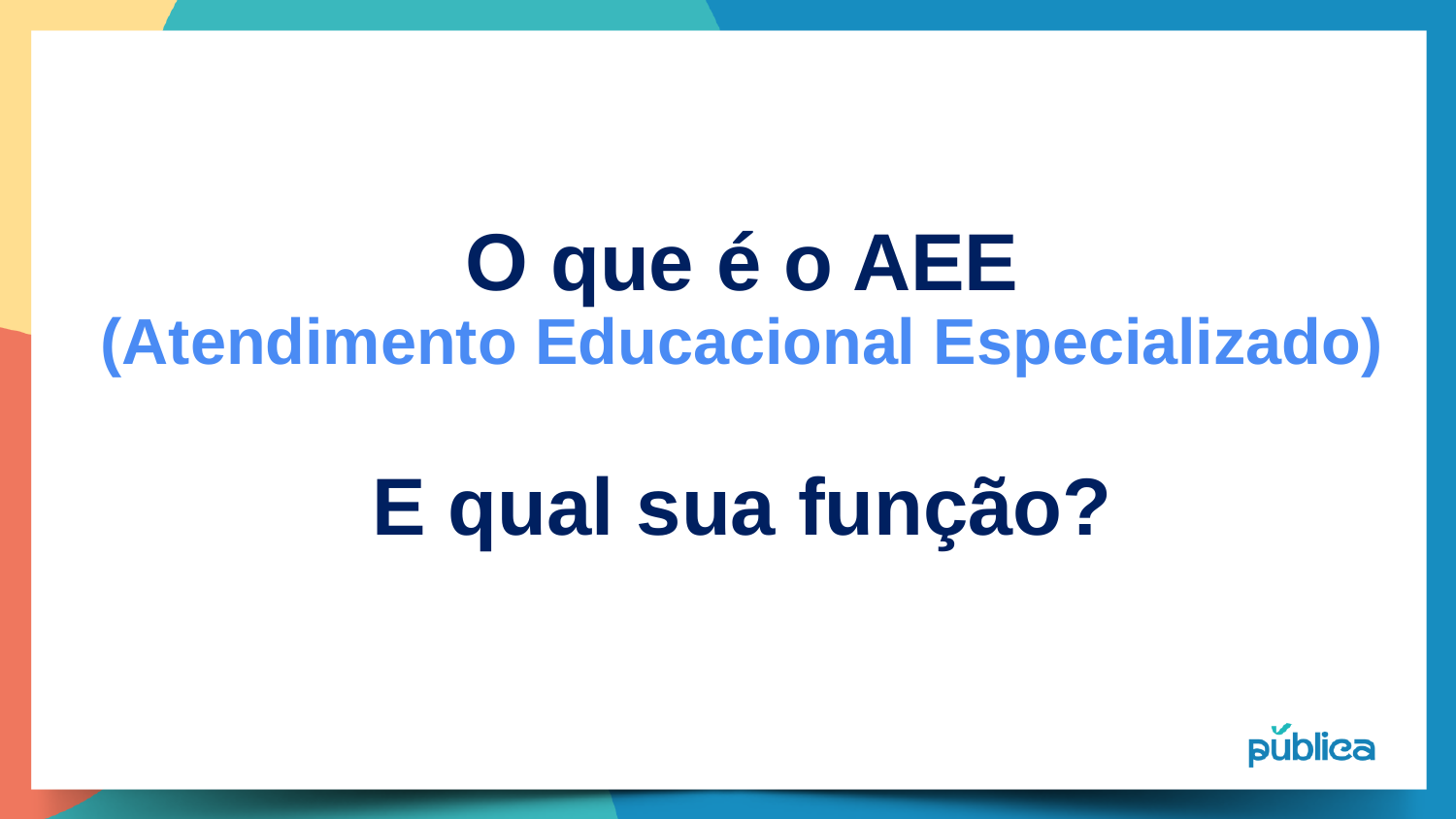

# O que é o AEE (Atendimento Educacional Especializado) E qual sua função?